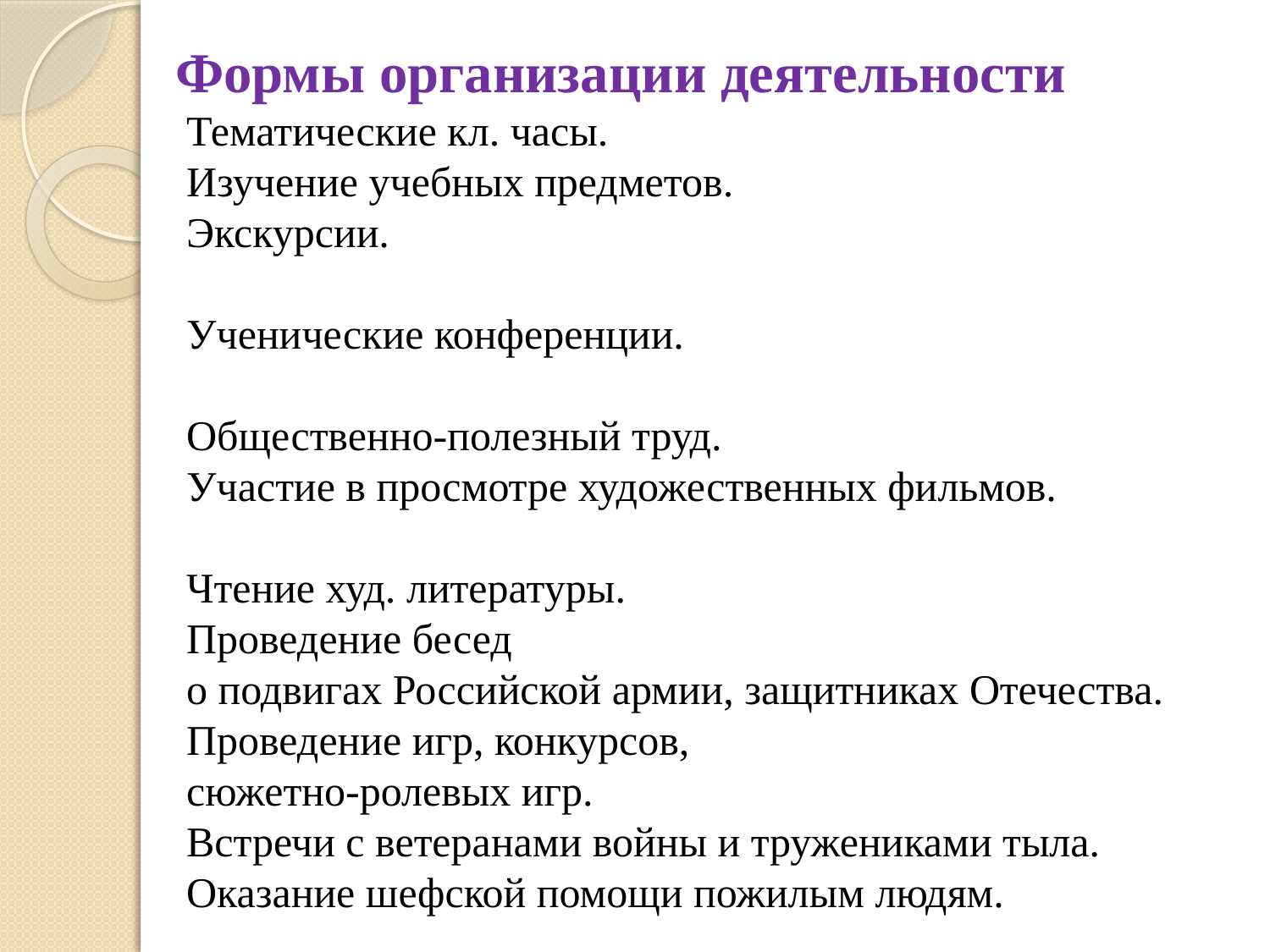

Формы организации деятельности
Тематические кл. часы.
Изучение учебных предметов.
Экскурсии.

Ученические конференции.

Общественно-полезный труд.
Участие в просмотре художественных фильмов.

Чтение худ. литературы.
Проведение бесед
о подвигах Российской армии, защитниках Отечества.
Проведение игр, конкурсов,
сюжетно-ролевых игр.
Встречи с ветеранами войны и тружениками тыла.
Оказание шефской помощи пожилым людям.